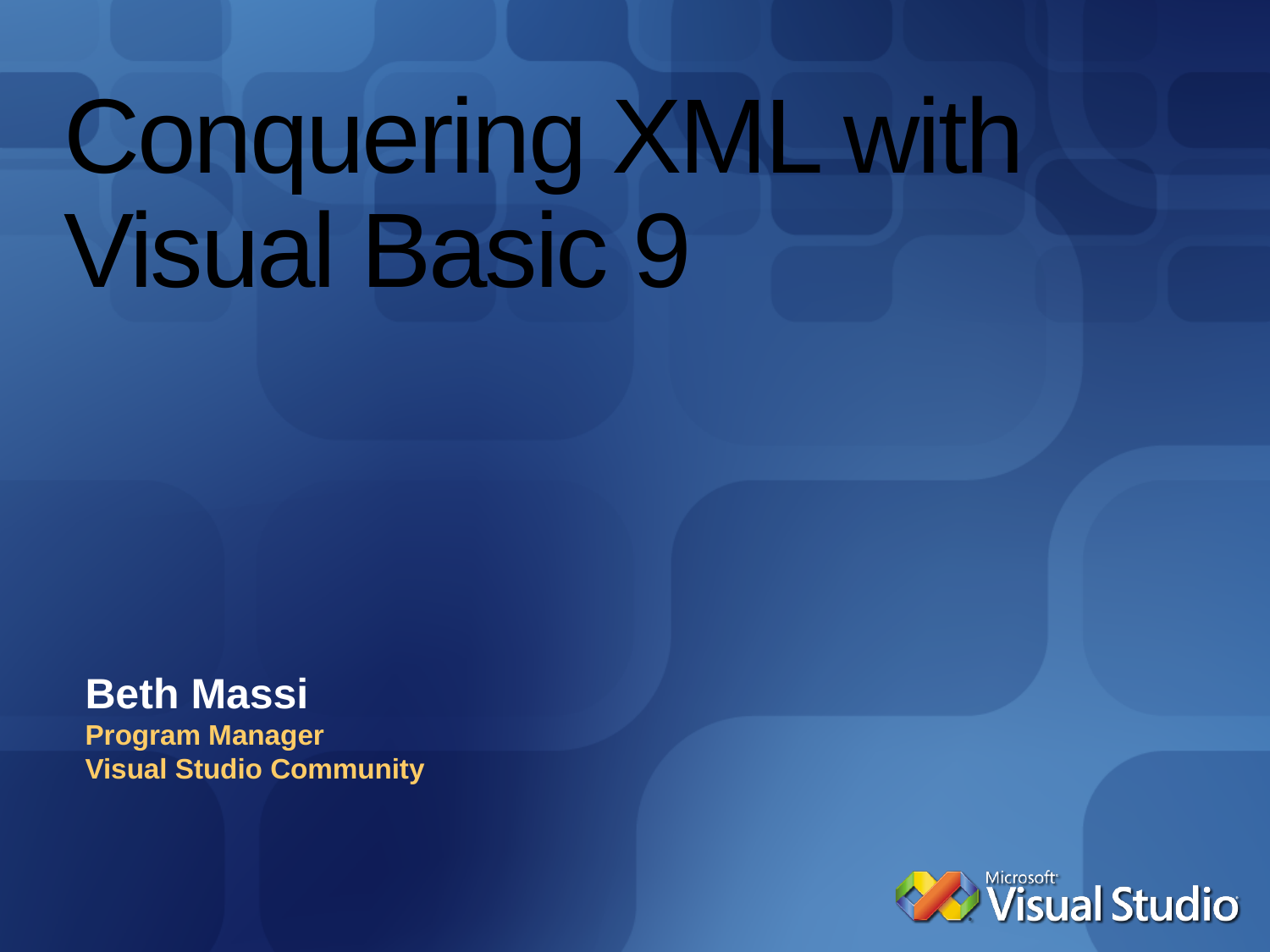

# Conquering XML with Visual Basic 9

Beth Massi
Program Manager
Visual Studio Community